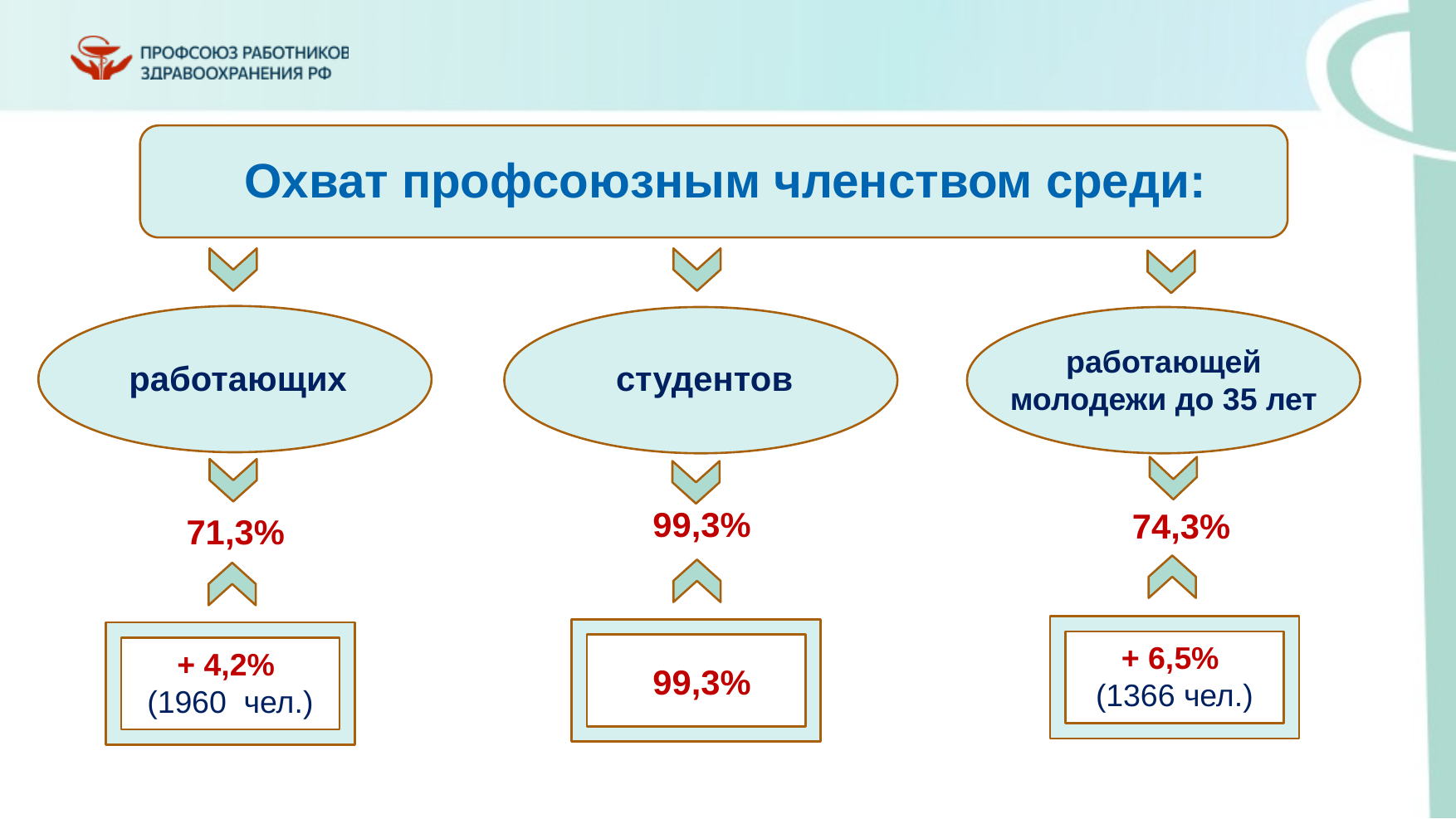

Охват профсоюзным членством среди:

работающей молодежи до 35 лет
работающих
студентов

99,3%
74,3%
71,3%

+ 6,5%
(1366 чел.)
+ 4,2%
(1960  чел.)
99,3%